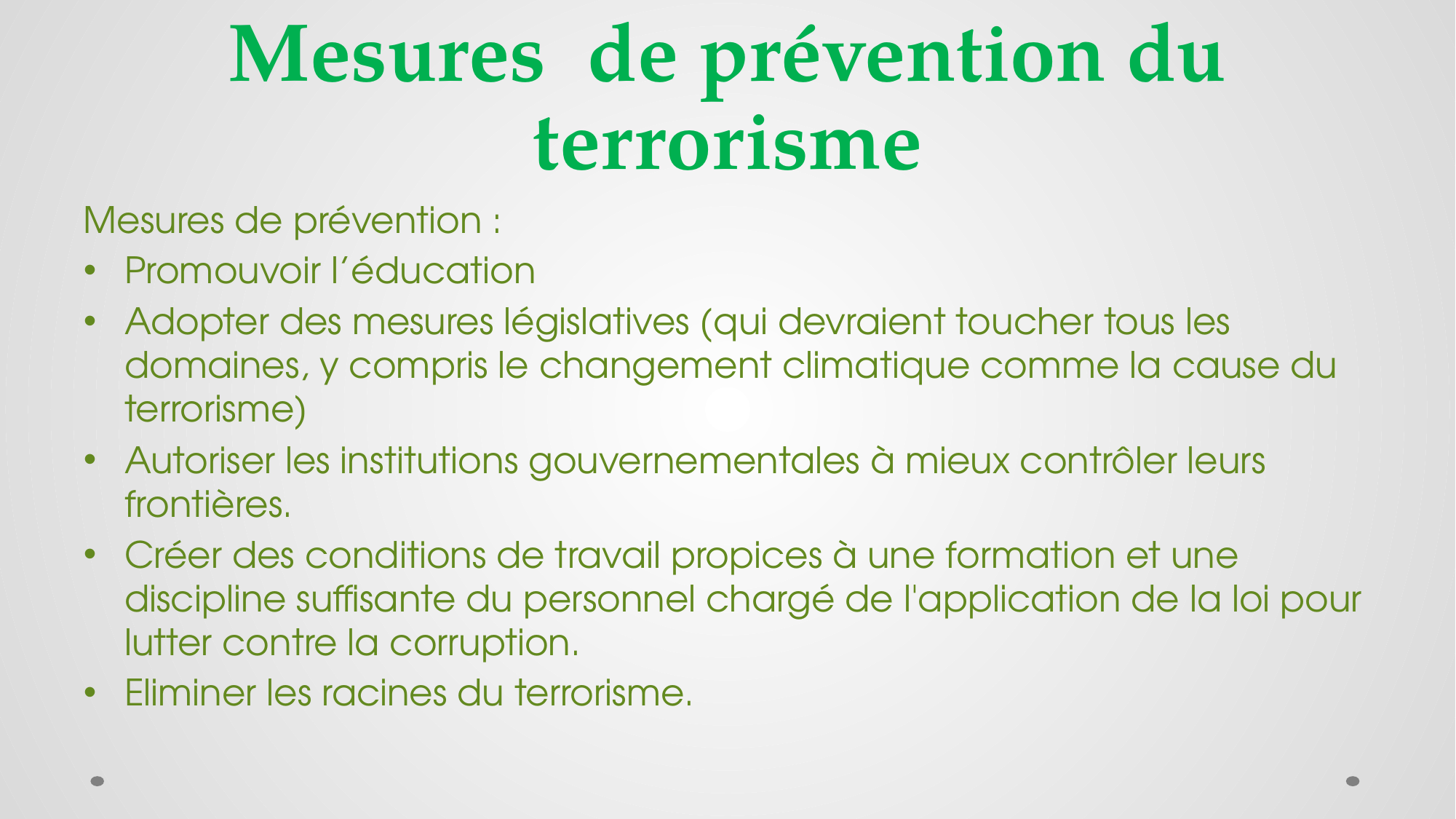

# Mesures  de prévention du terrorisme
Mesures de prévention :
Promouvoir l’éducation
Adopter des mesures législatives (qui devraient toucher tous les domaines, y compris le changement climatique comme la cause du terrorisme)
Autoriser les institutions gouvernementales à mieux contrôler leurs frontières.
Créer des conditions de travail propices à une formation et une discipline suffisante du personnel chargé de l'application de la loi pour lutter contre la corruption.
Eliminer les racines du terrorisme.